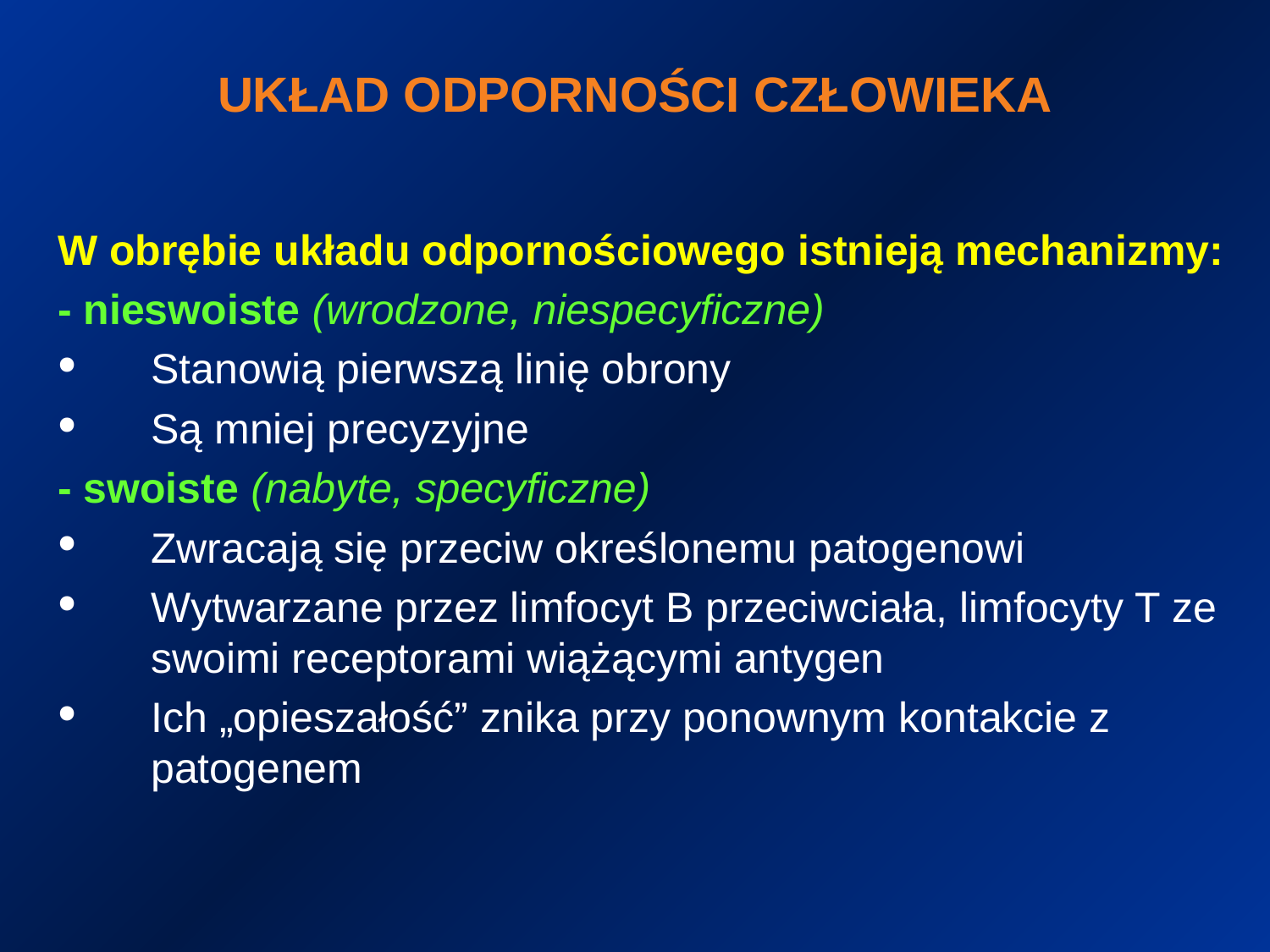

UKŁAD ODPORNOŚCI CZŁOWIEKA
W obrębie układu odpornościowego istnieją mechanizmy:
- nieswoiste (wrodzone, niespecyficzne)
Stanowią pierwszą linię obrony
Są mniej precyzyjne
- swoiste (nabyte, specyficzne)
Zwracają się przeciw określonemu patogenowi
Wytwarzane przez limfocyt B przeciwciała, limfocyty T ze swoimi receptorami wiążącymi antygen
Ich „opieszałość” znika przy ponownym kontakcie z patogenem